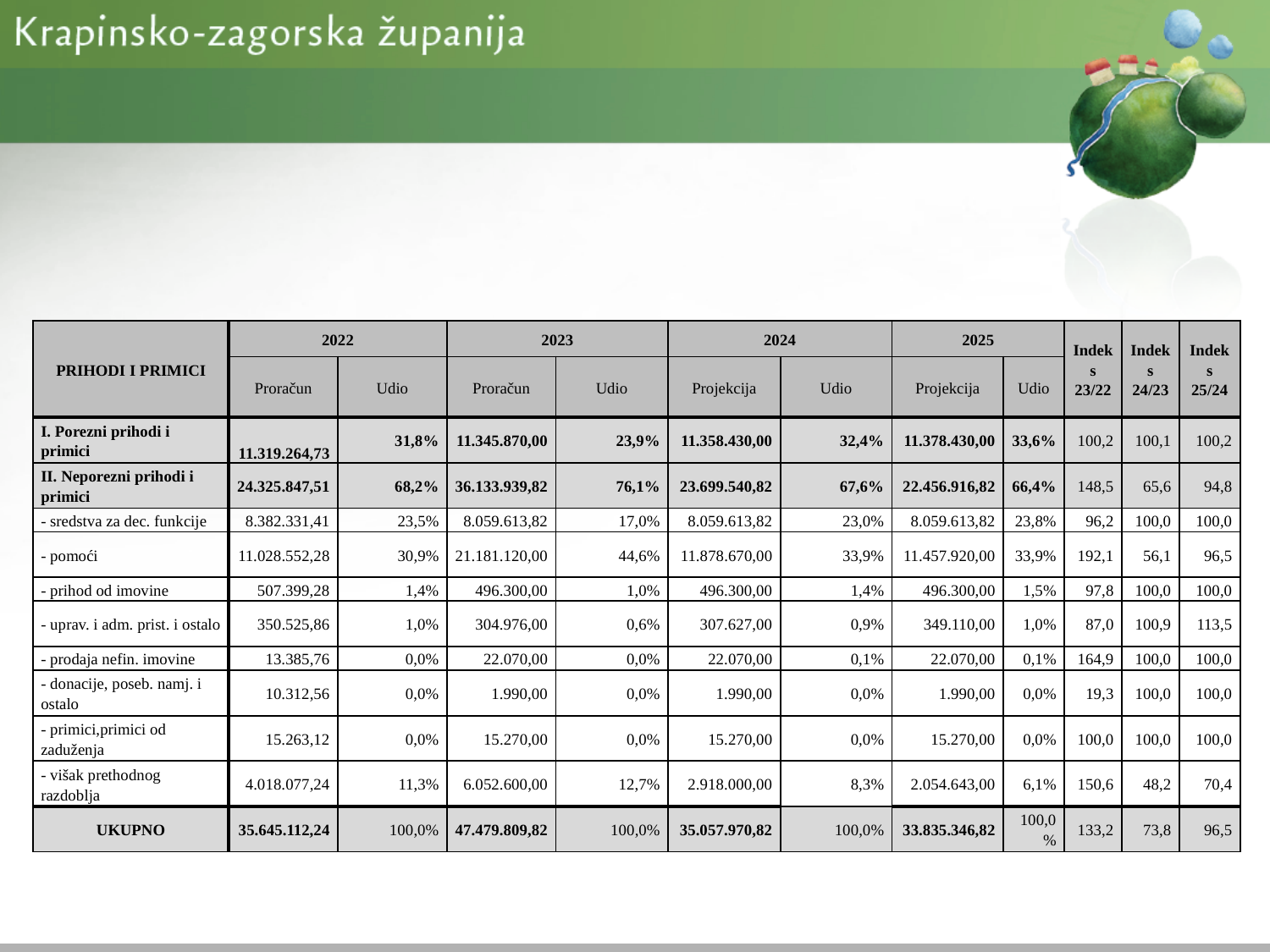

#
| PRIHODI I PRIMICI | 2022 |  | 2023 |  | 2024 |  | 2025 |  | Indeks 23/22 | Indeks 24/23 | Indeks 25/24 |
| --- | --- | --- | --- | --- | --- | --- | --- | --- | --- | --- | --- |
|  | Proračun | Udio | Proračun | Udio | Projekcija | Udio | Projekcija | Udio |  |  |  |
| I. Porezni prihodi i primici | 11.319.264,73 | 31,8% | 11.345.870,00 | 23,9% | 11.358.430,00 | 32,4% | 11.378.430,00 | 33,6% | 100,2 | 100,1 | 100,2 |
| II. Neporezni prihodi i primici | 24.325.847,51 | 68,2% | 36.133.939,82 | 76,1% | 23.699.540,82 | 67,6% | 22.456.916,82 | 66,4% | 148,5 | 65,6 | 94,8 |
| - sredstva za dec. funkcije | 8.382.331,41 | 23,5% | 8.059.613,82 | 17,0% | 8.059.613,82 | 23,0% | 8.059.613,82 | 23,8% | 96,2 | 100,0 | 100,0 |
| - pomoći | 11.028.552,28 | 30,9% | 21.181.120,00 | 44,6% | 11.878.670,00 | 33,9% | 11.457.920,00 | 33,9% | 192,1 | 56,1 | 96,5 |
| - prihod od imovine | 507.399,28 | 1,4% | 496.300,00 | 1,0% | 496.300,00 | 1,4% | 496.300,00 | 1,5% | 97,8 | 100,0 | 100,0 |
| - uprav. i adm. prist. i ostalo | 350.525,86 | 1,0% | 304.976,00 | 0,6% | 307.627,00 | 0,9% | 349.110,00 | 1,0% | 87,0 | 100,9 | 113,5 |
| - prodaja nefin. imovine | 13.385,76 | 0,0% | 22.070,00 | 0,0% | 22.070,00 | 0,1% | 22.070,00 | 0,1% | 164,9 | 100,0 | 100,0 |
| - donacije, poseb. namj. i ostalo | 10.312,56 | 0,0% | 1.990,00 | 0,0% | 1.990,00 | 0,0% | 1.990,00 | 0,0% | 19,3 | 100,0 | 100,0 |
| - primici,primici od zaduženja | 15.263,12 | 0,0% | 15.270,00 | 0,0% | 15.270,00 | 0,0% | 15.270,00 | 0,0% | 100,0 | 100,0 | 100,0 |
| - višak prethodnog razdoblja | 4.018.077,24 | 11,3% | 6.052.600,00 | 12,7% | 2.918.000,00 | 8,3% | 2.054.643,00 | 6,1% | 150,6 | 48,2 | 70,4 |
| UKUPNO | 35.645.112,24 | 100,0% | 47.479.809,82 | 100,0% | 35.057.970,82 | 100,0% | 33.835.346,82 | 100,0% | 133,2 | 73,8 | 96,5 |